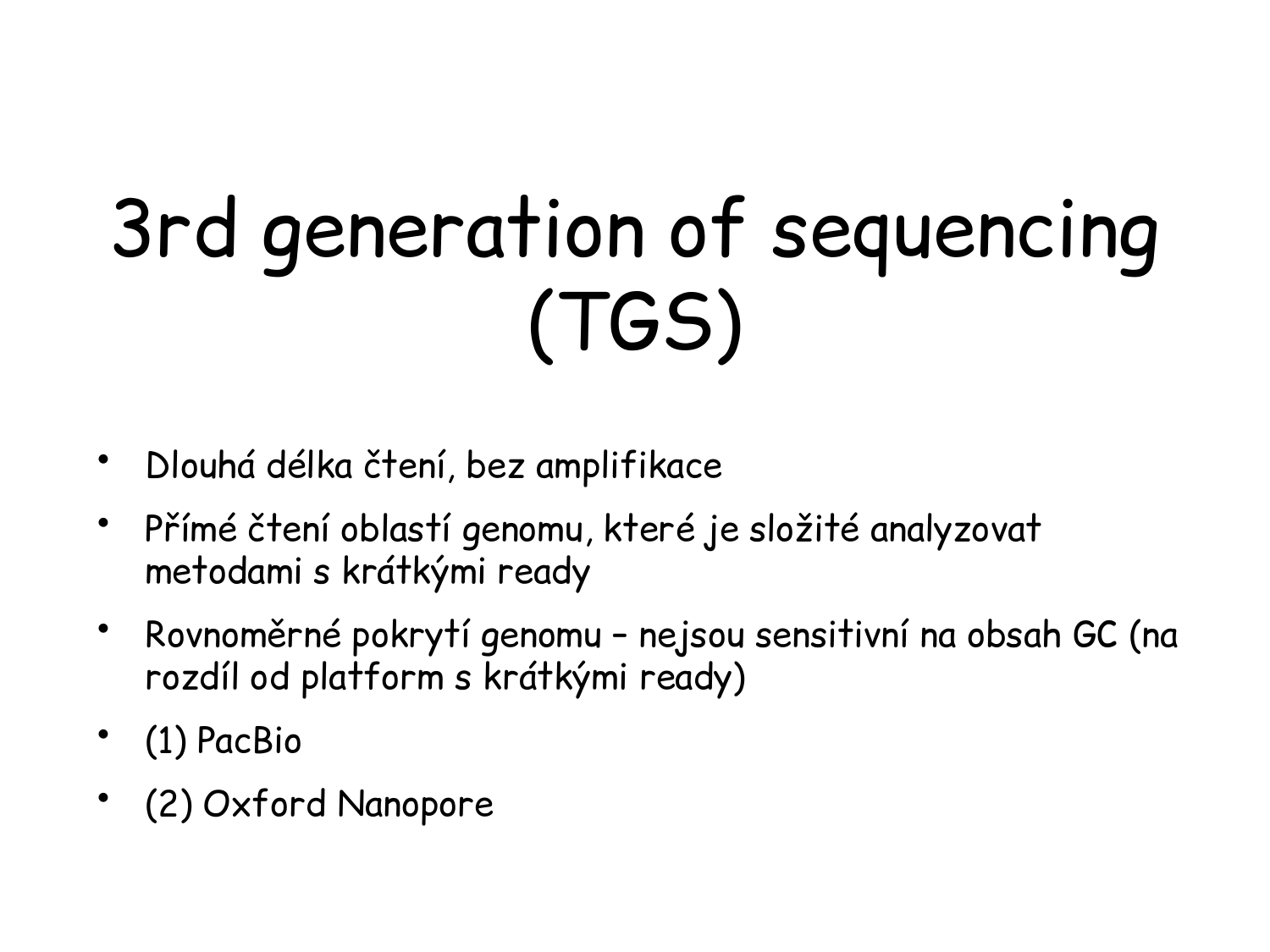

# 3rd generation of sequencing (TGS)
Dlouhá délka čtení, bez amplifikace
Přímé čtení oblastí genomu, které je složité analyzovat metodami s krátkými ready
Rovnoměrné pokrytí genomu – nejsou sensitivní na obsah GC (na rozdíl od platform s krátkými ready)
(1) PacBio
(2) Oxford Nanopore